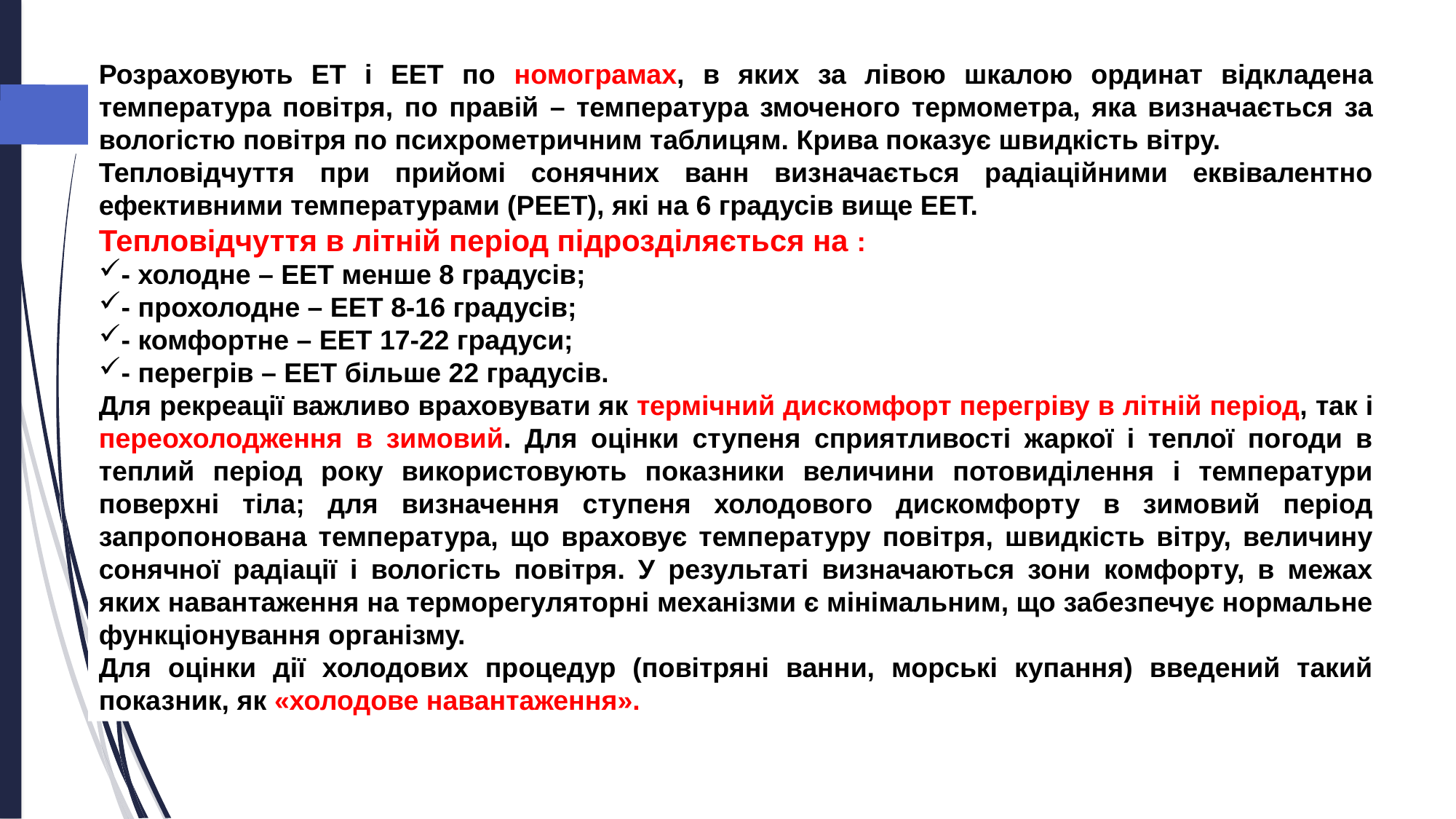

Розраховують ЕТ і ЕЕТ по номограмах, в яких за лівою шкалою ординат відкладена температура повітря, по правій – температура змоченого термометра, яка визначається за вологістю повітря по психрометричним таблицям. Крива показує швидкість вітру.
Тепловідчуття при прийомі сонячних ванн визначається радіаційними еквівалентно ефективними температурами (РЕЕТ), які на 6 градусів вище ЕЕТ.
Тепловідчуття в літній період підрозділяється на :
- холодне – ЕЕТ менше 8 градусів;
- прохолодне – ЕЕТ 8-16 градусів;
- комфортне – ЕЕТ 17-22 градуси;
- перегрів – ЕЕТ більше 22 градусів.
Для рекреації важливо враховувати як термічний дискомфорт перегріву в літній період, так і переохолодження в зимовий. Для оцінки ступеня сприятливості жаркої і теплої погоди в теплий період року використовують показники величини потовиділення і температури поверхні тіла; для визначення ступеня холодового дискомфорту в зимовий період запропонована температура, що враховує температуру повітря, швидкість вітру, величину сонячної радіації і вологість повітря. У результаті визначаються зони комфорту, в межах яких навантаження на терморегуляторні механізми є мінімальним, що забезпечує нормальне функціонування організму.
Для оцінки дії холодових процедур (повітряні ванни, морські купання) введений такий показник, як «холодове навантаження».